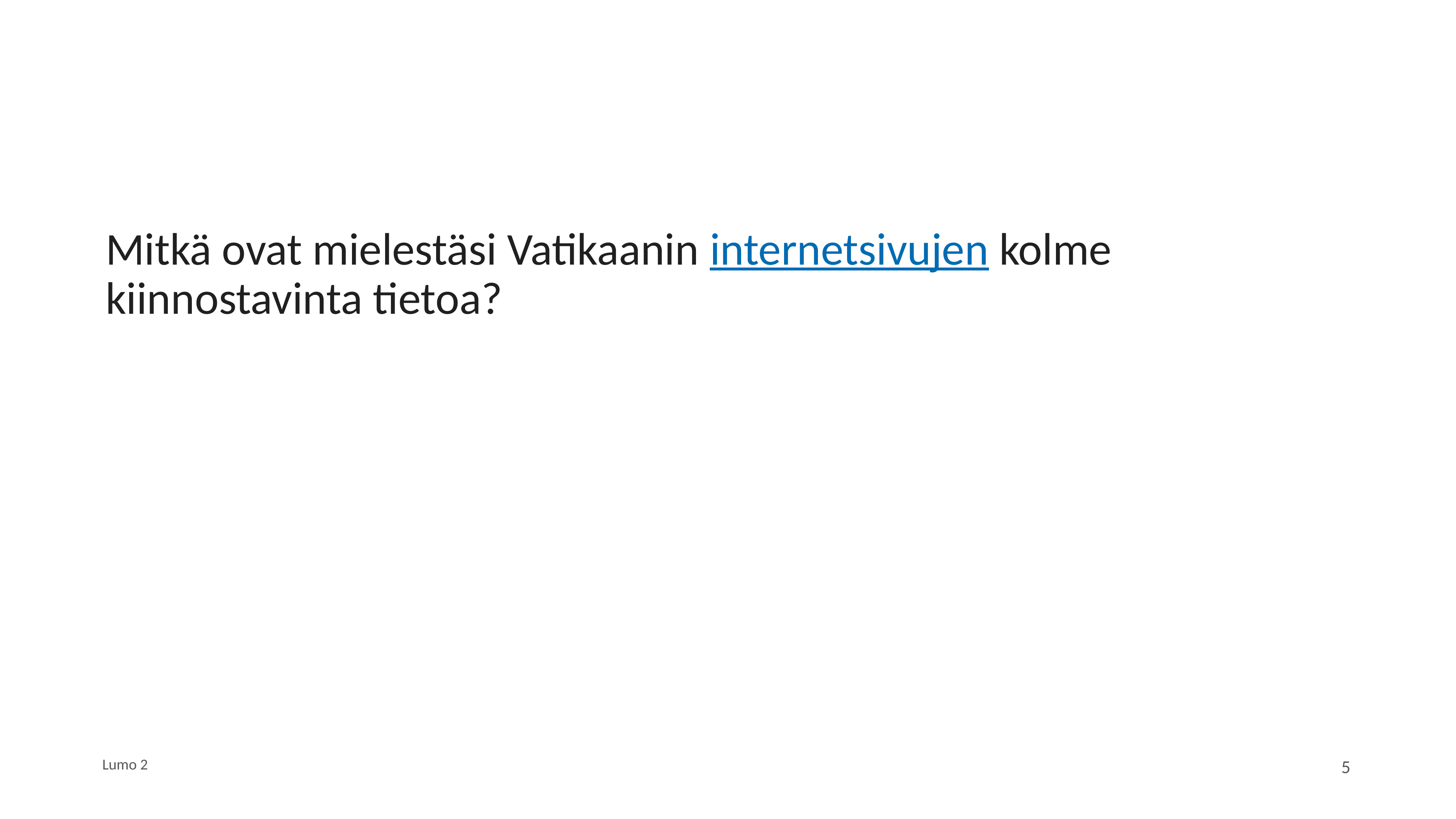

#
Mitkä ovat mielestäsi Vatikaanin internetsivujen kolme kiinnostavinta tietoa?
Lumo 2
5